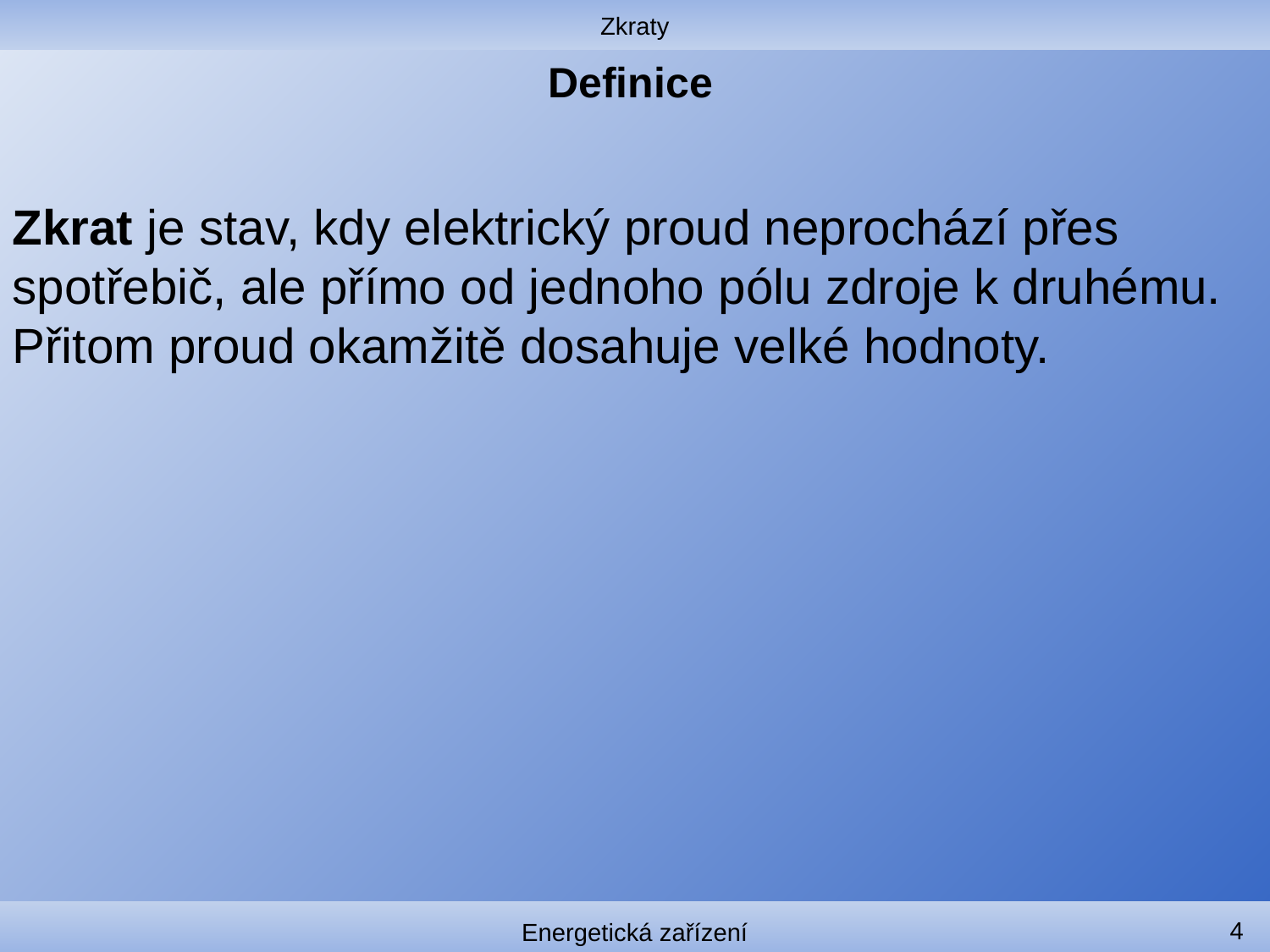

Zkraty
# Definice

Zkrat je stav, kdy elektrický proud neprochází přes spotřebič, ale přímo od jednoho pólu zdroje k druhému.
Přitom proud okamžitě dosahuje velké hodnoty.

4
Energetická zařízení